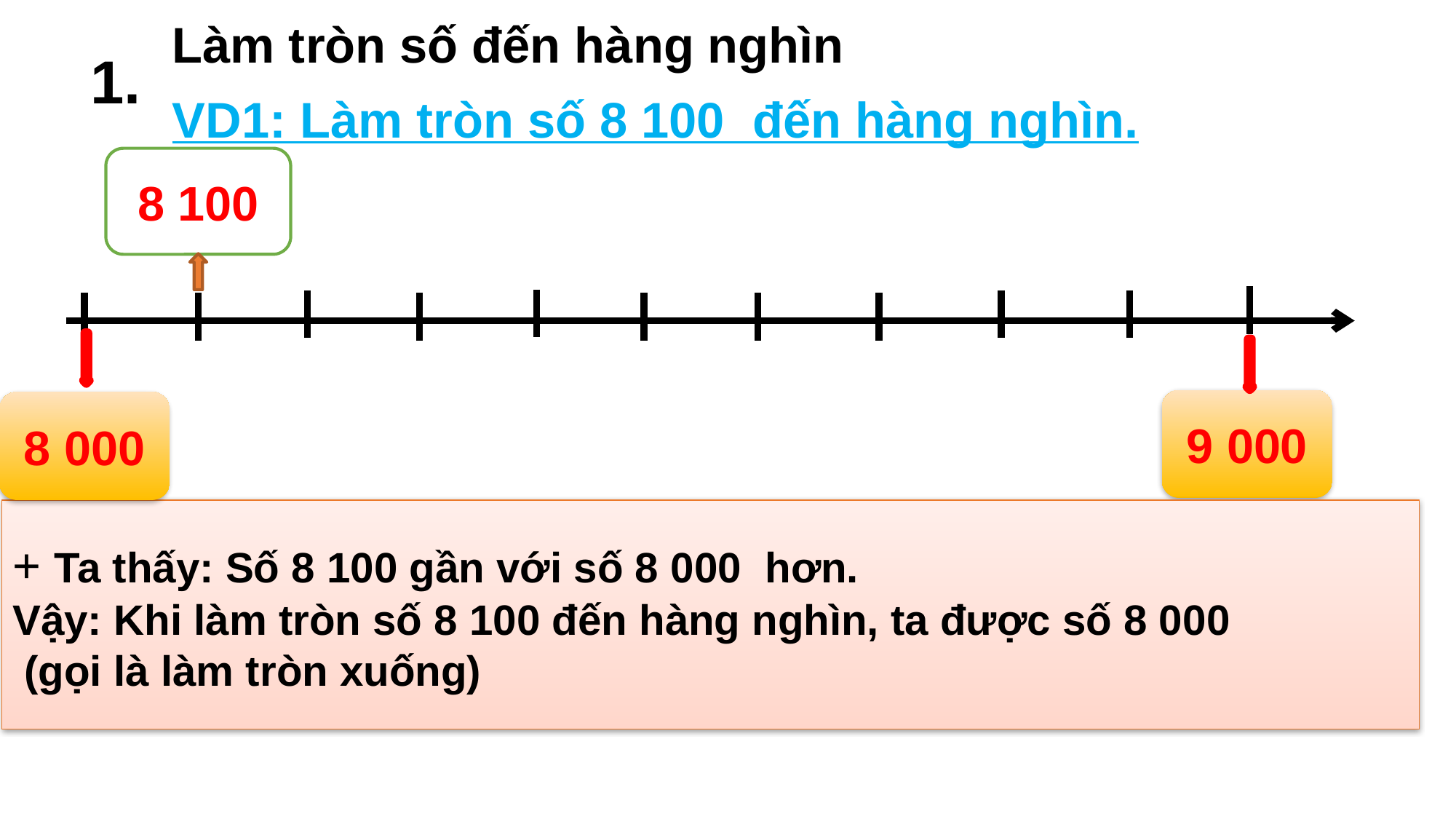

1.
Làm tròn số đến hàng nghìn
VD1: Làm tròn số 8 100  đến hàng nghìn.
8 100

9 000
8 000
+ Ta thấy: Số 8 100 gần với số 8 000  hơn.
Vậy: Khi làm tròn số 8 100 đến hàng nghìn, ta được số 8 000
 (gọi là làm tròn xuống)